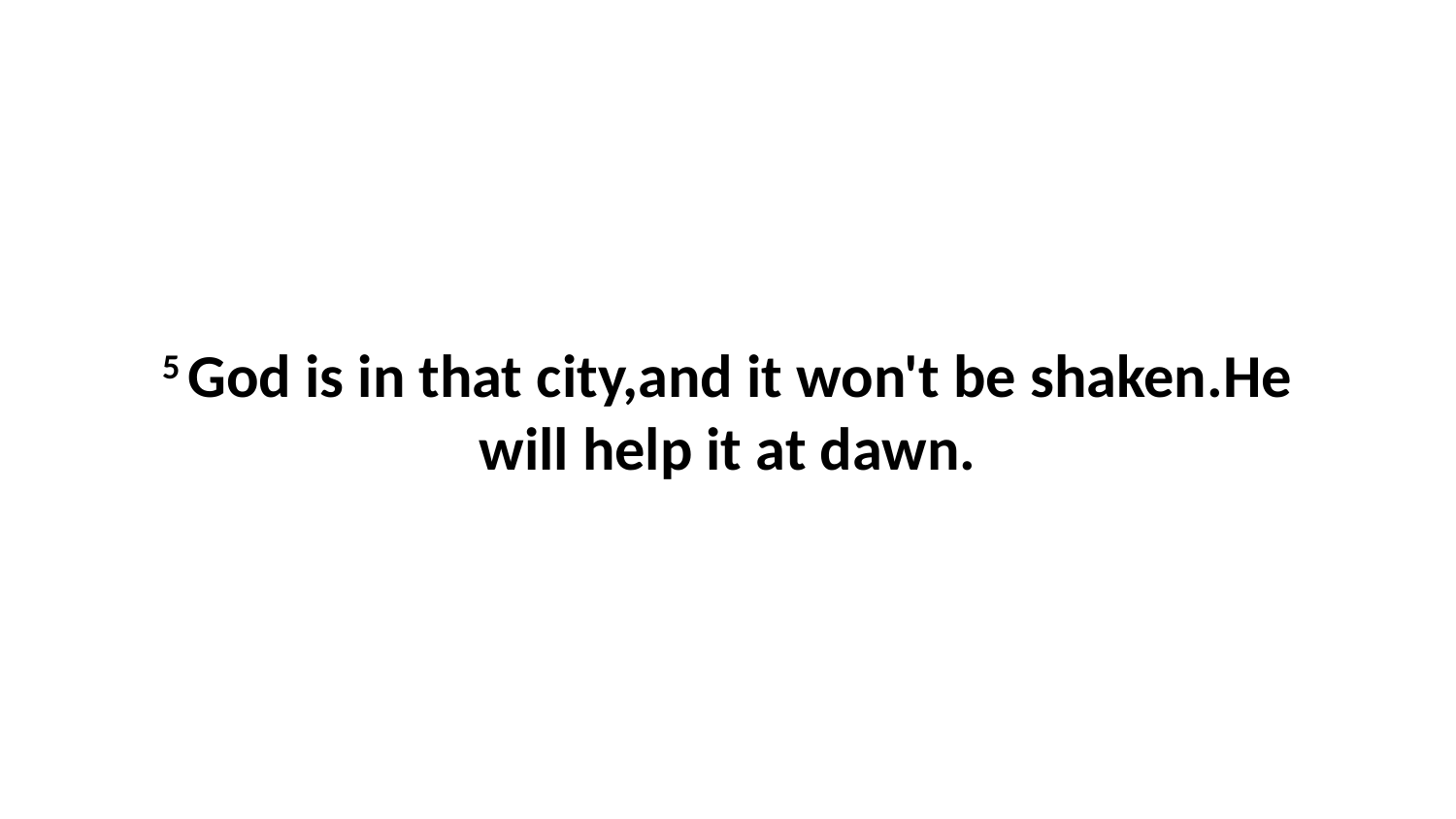

5 God is in that city,and it won't be shaken.He will help it at dawn.